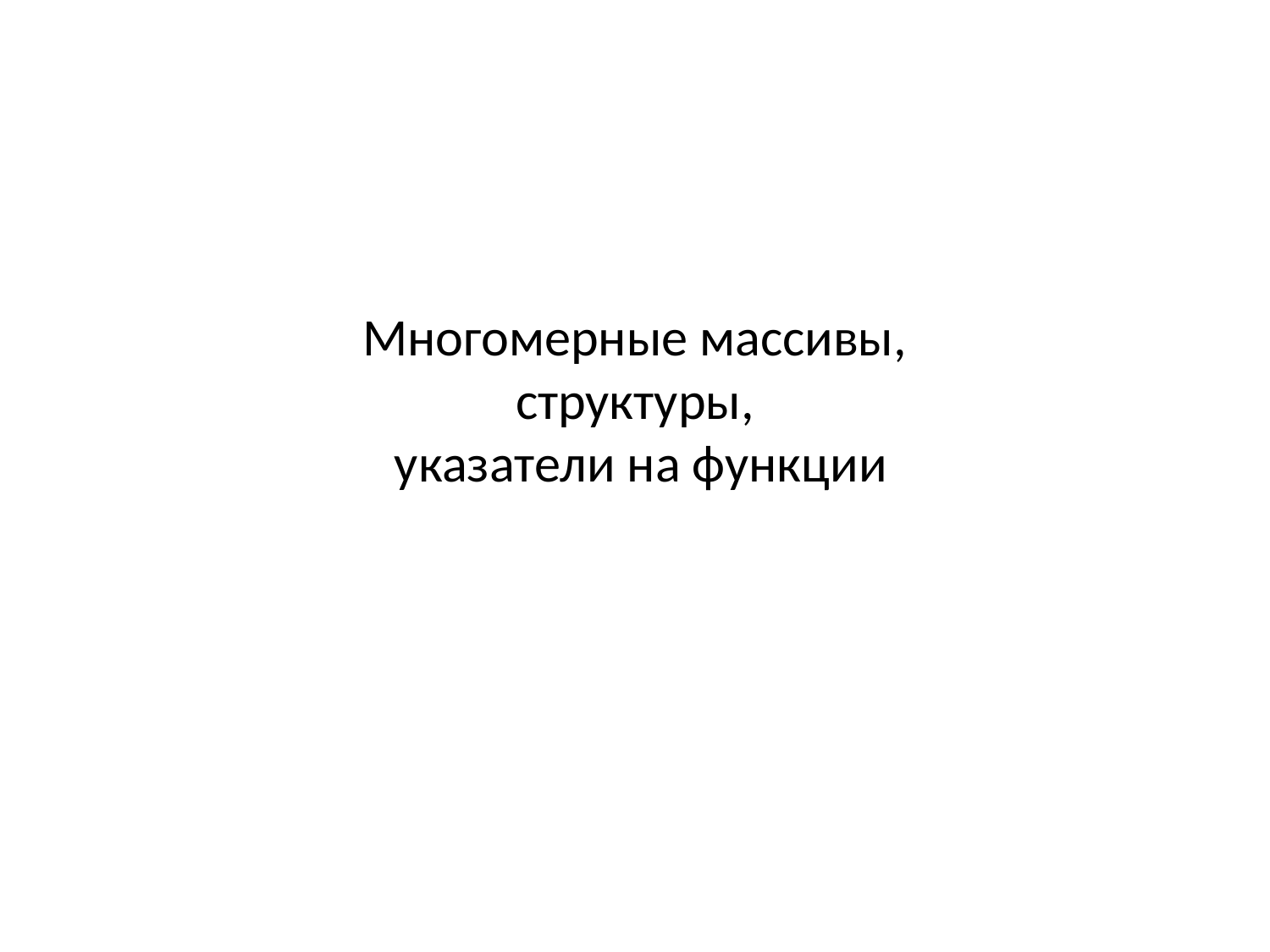

# Многомерные массивы, структуры, указатели на функции